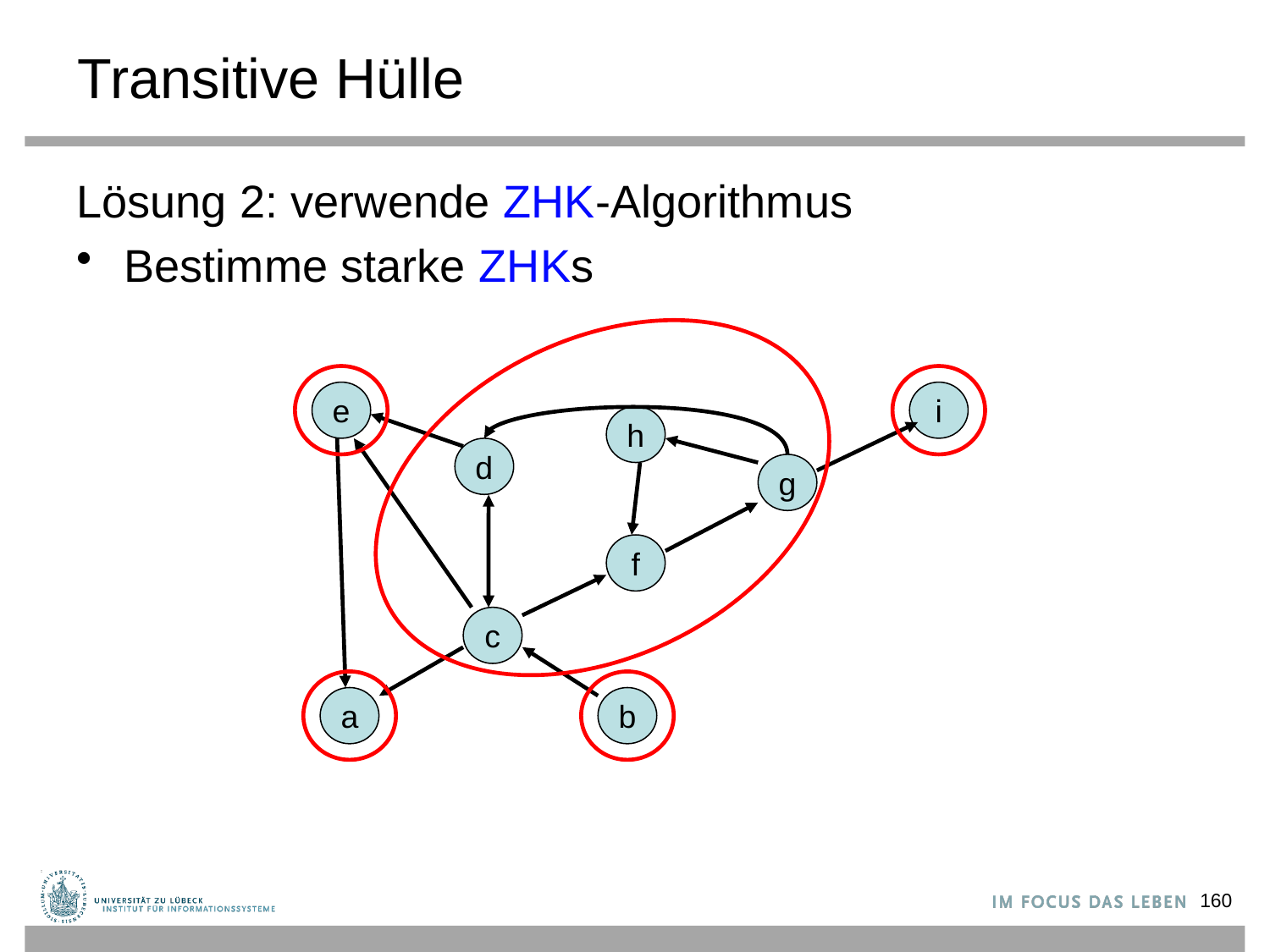

# Transitive Hülle
Lösung 2: verwende ZHK-Algorithmus
Bestimme starke ZHKs

e
i
h

d

g

f

c

a
b
160